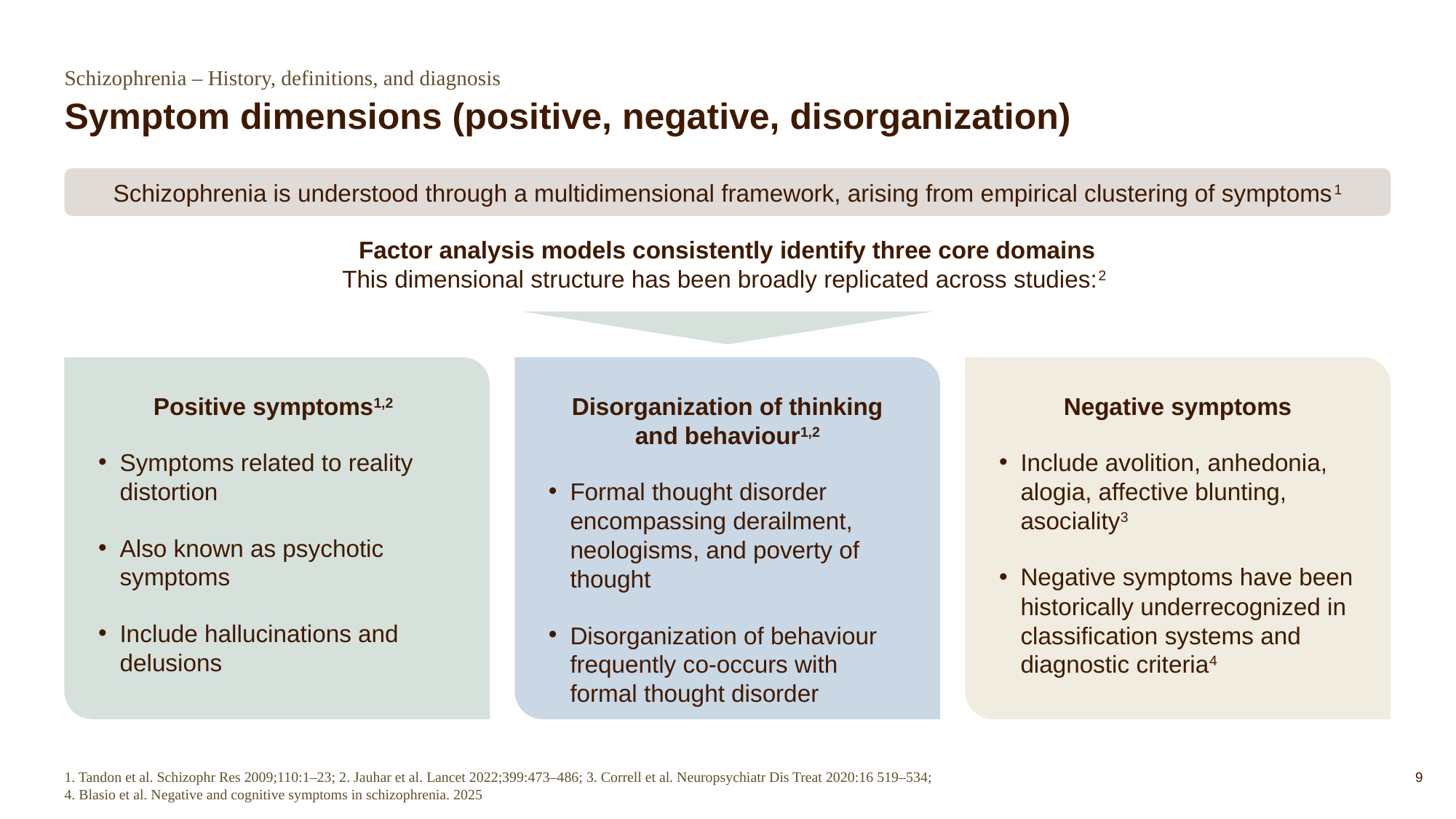

Schizophrenia – History, definitions, and diagnosis
# Symptom dimensions (positive, negative, disorganization)
Schizophrenia is understood through a multidimensional framework, arising from empirical clustering of symptoms1
Factor analysis models consistently identify three core domains
This dimensional structure has been broadly replicated across studies:2

Positive symptoms1,2
Symptoms related to reality distortion
Also known as psychotic symptoms
Include hallucinations and delusions
Disorganization of thinking and behaviour1,2
Formal thought disorder encompassing derailment, neologisms, and poverty of thought
Disorganization of behaviour frequently co-occurs with formal thought disorder
Negative symptoms
Include avolition, anhedonia, alogia, affective blunting, asociality3
Negative symptoms have been historically underrecognized in classification systems and diagnostic criteria4
1. Tandon et al. Schizophr Res 2009;110:1–23; 2. Jauhar et al. Lancet 2022;399:473–486; 3. Correll et al. Neuropsychiatr Dis Treat 2020:16 519–534;
4. Blasio et al. Negative and cognitive symptoms in schizophrenia. 2025
9